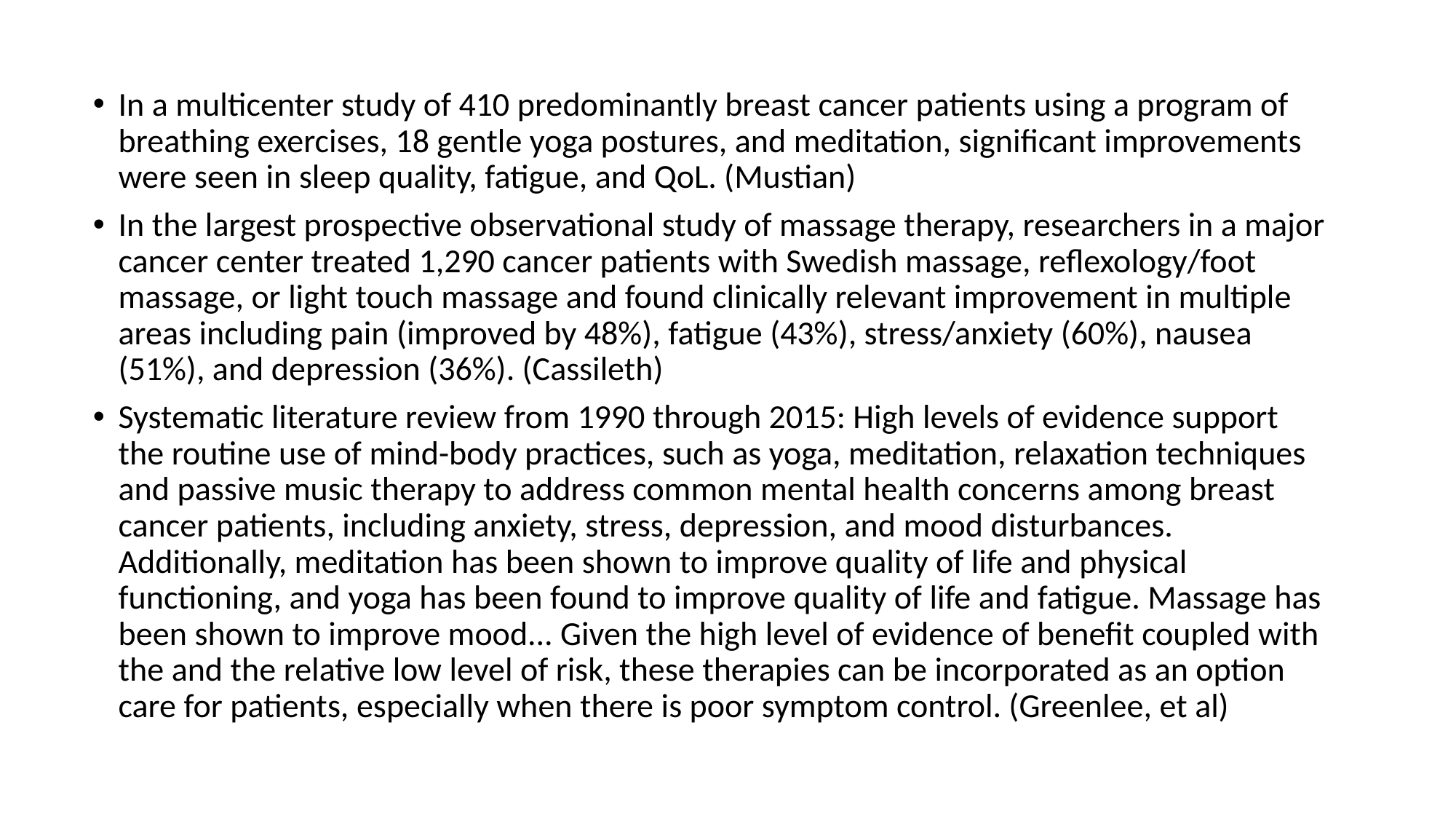

In a multicenter study of 410 predominantly breast cancer patients using a program of breathing exercises, 18 gentle yoga postures, and meditation, significant improvements were seen in sleep quality, fatigue, and QoL. (Mustian)
In the largest prospective observational study of massage therapy, researchers in a major cancer center treated 1,290 cancer patients with Swedish massage, reflexology/foot massage, or light touch massage and found clinically relevant improvement in multiple areas including pain (improved by 48%), fatigue (43%), stress/anxiety (60%), nausea (51%), and depression (36%). (Cassileth)
Systematic literature review from 1990 through 2015: High levels of evidence support the routine use of mind-body practices, such as yoga, meditation, relaxation techniques and passive music therapy to address common mental health concerns among breast cancer patients, including anxiety, stress, depression, and mood disturbances. Additionally, meditation has been shown to improve quality of life and physical functioning, and yoga has been found to improve quality of life and fatigue. Massage has been shown to improve mood... Given the high level of evidence of benefit coupled with the and the relative low level of risk, these therapies can be incorporated as an option care for patients, especially when there is poor symptom control. (Greenlee, et al)